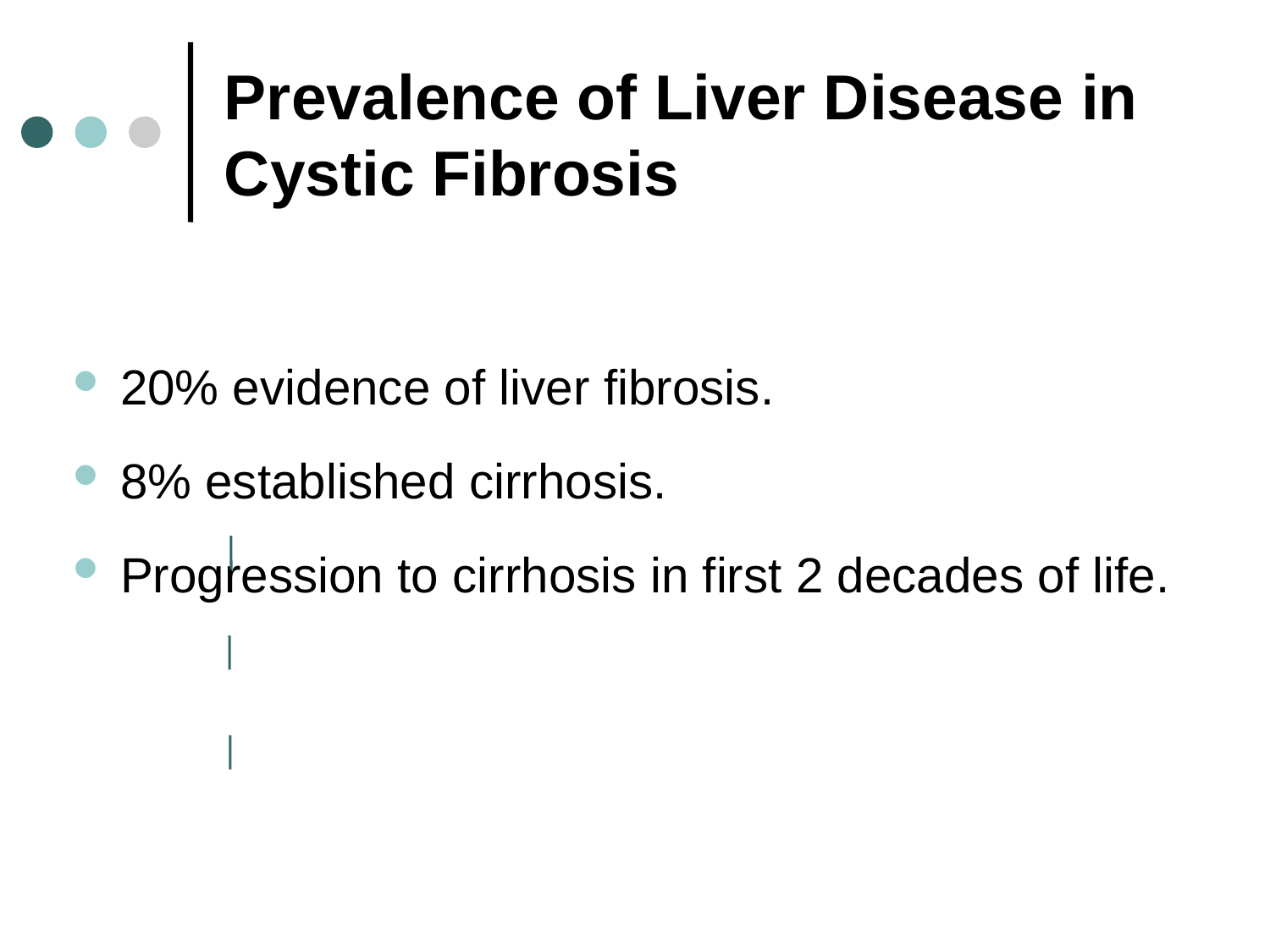

# Prevalence of Liver Disease in Cystic Fibrosis
20% evidence of liver fibrosis.
8% established cirrhosis.
Progression to cirrhosis in first 2 decades of life.